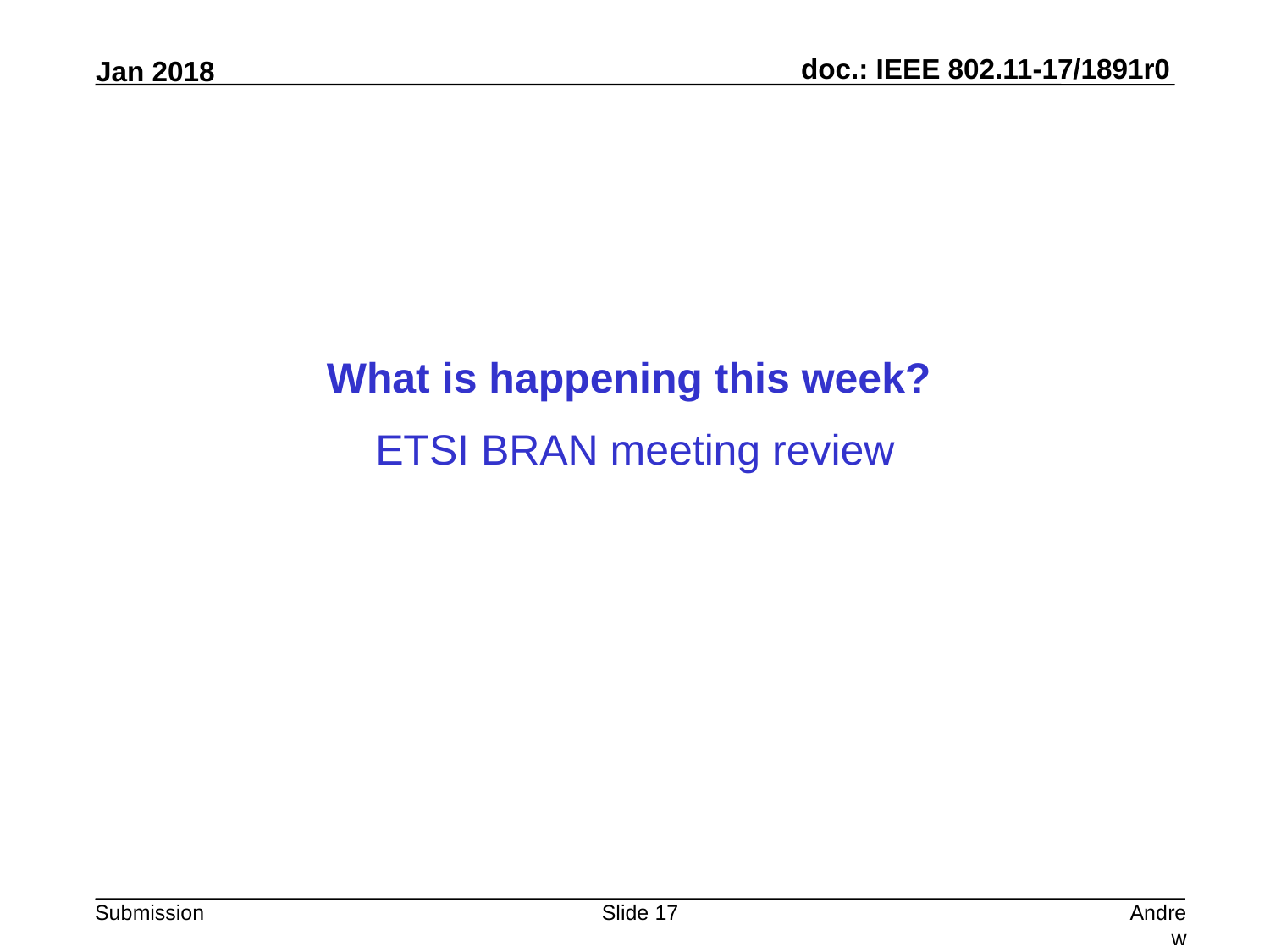

What is happening this week?
ETSI BRAN meeting review
Slide 17
Andrew Myles, Cisco